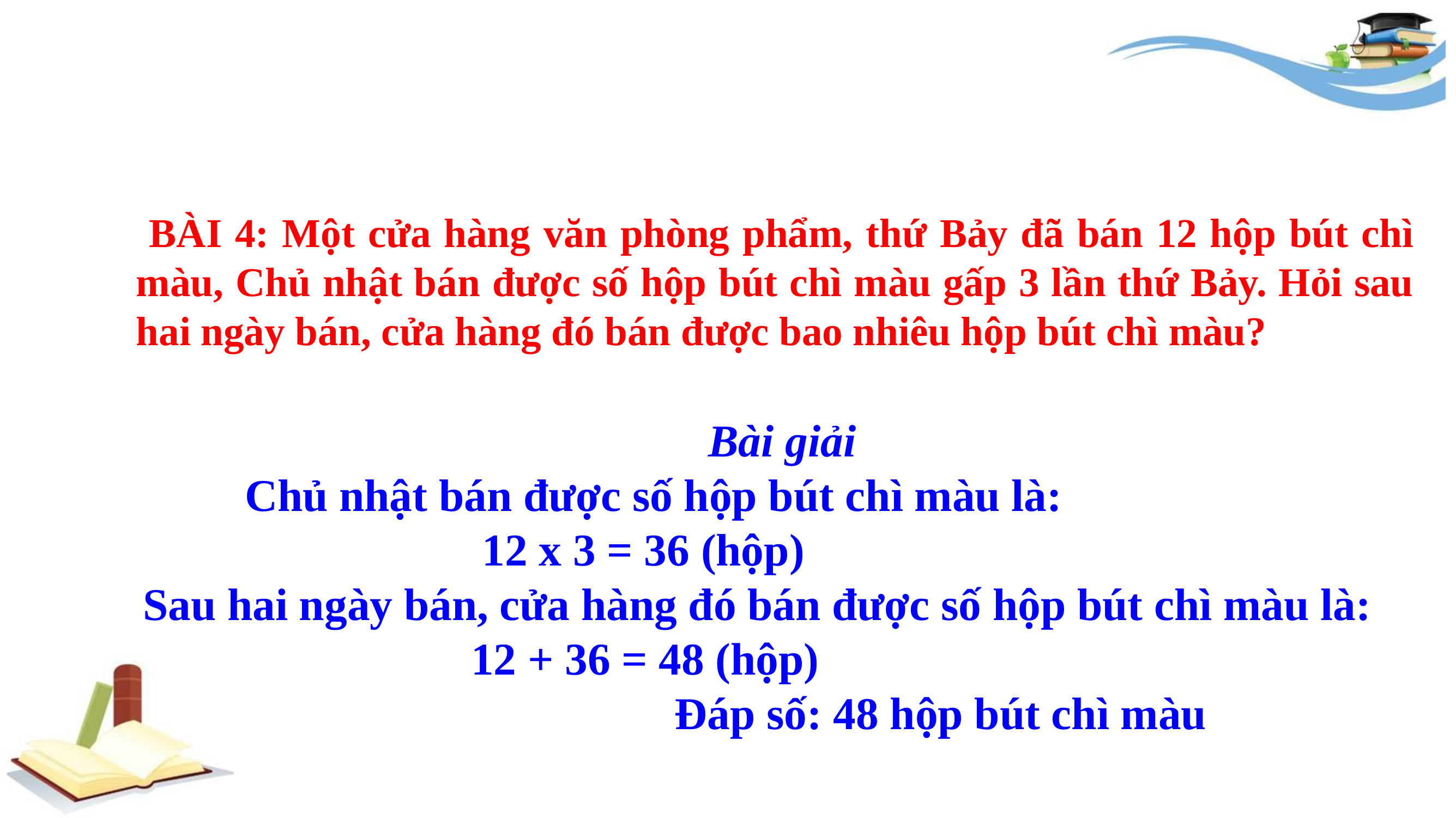

BÀI 4: Một cửa hàng văn phòng phẩm, thứ Bảy đã bán 12 hộp bút chì màu, Chủ nhật bán được số hộp bút chì màu gấp 3 lần thứ Bảy. Hỏi sau hai ngày bán, cửa hàng đó bán được bao nhiêu hộp bút chì màu?
Bài giải
         Chủ nhật bán được số hộp bút chì màu là:
                              12 x 3 = 36 (hộp)
Sau hai ngày bán, cửa hàng đó bán được số hộp bút chì màu là:
                             12 + 36 = 48 (hộp)
                            Đáp số: 48 hộp bút chì màu